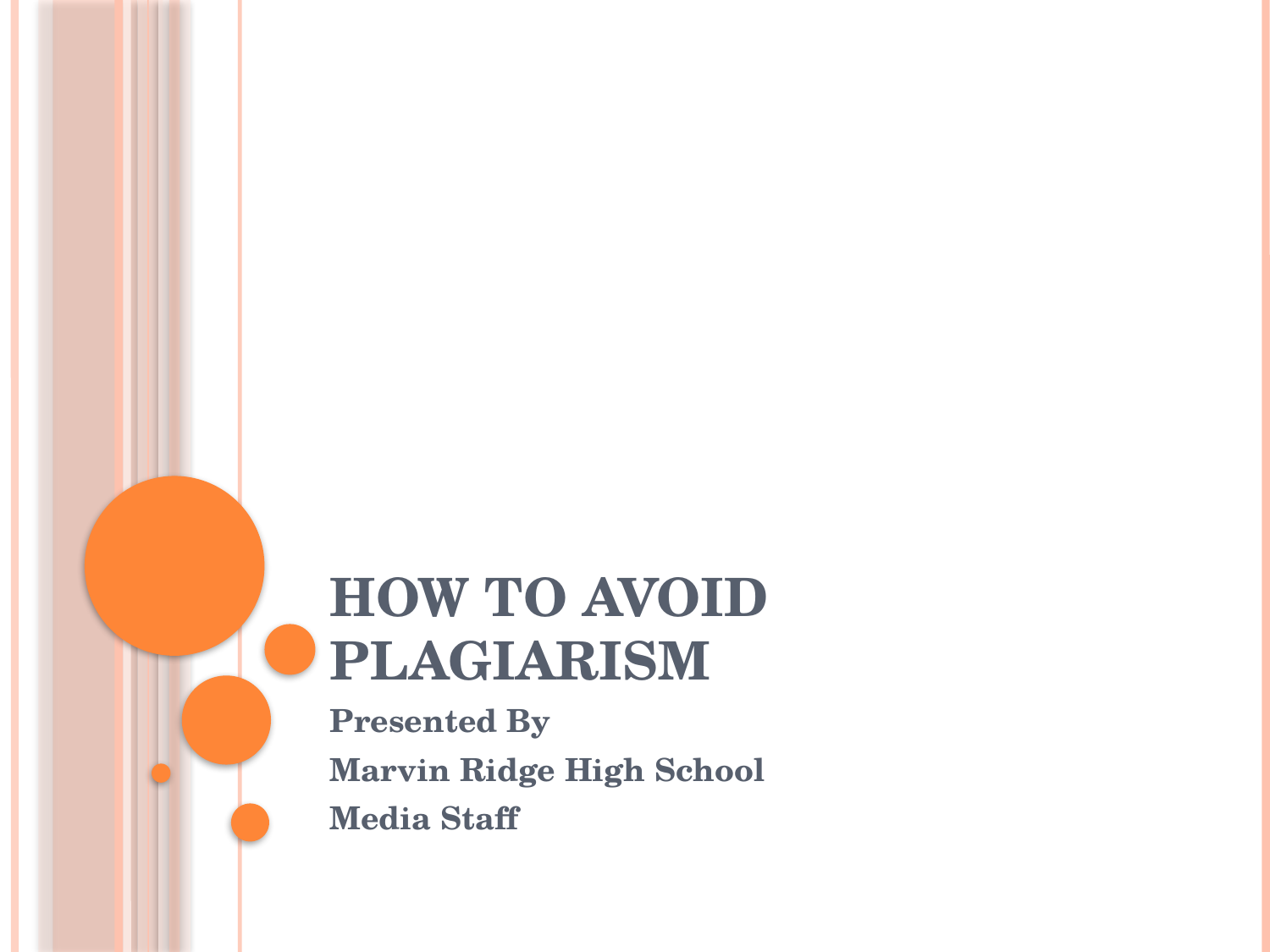

# HOW TO AVOID PLAGIARISM
Presented By
Marvin Ridge High School
Media Staff